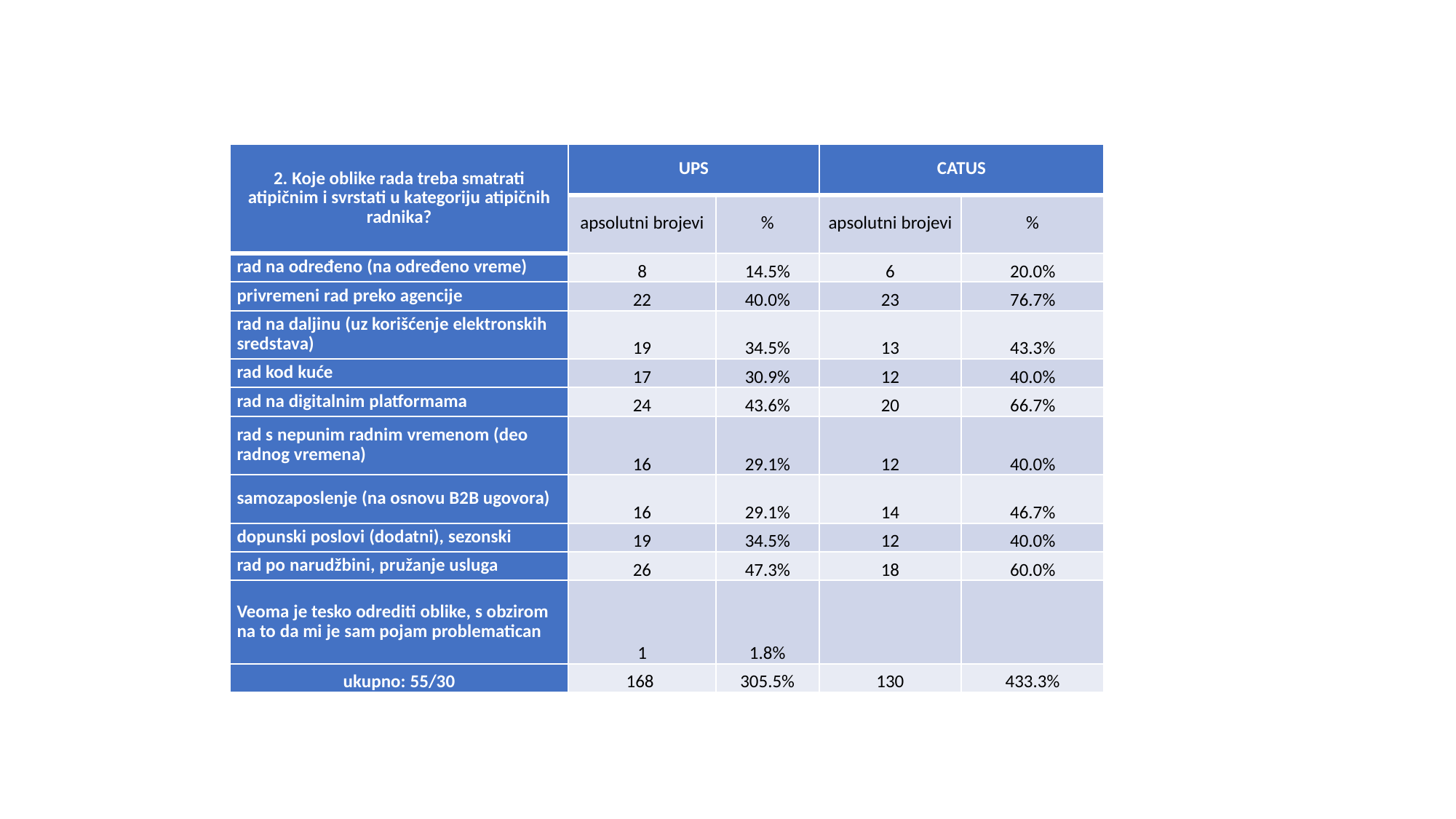

#
| 2. Koje oblike rada treba smatrati atipičnim i svrstati u kategoriju atipičnih radnika? | UPS |  | CATUS |  |
| --- | --- | --- | --- | --- |
|  | apsolutni brojevi | % | apsolutni brojevi | % |
| rad na određeno (na određeno vreme) | 8 | 14.5% | 6 | 20.0% |
| privremeni rad preko agencije | 22 | 40.0% | 23 | 76.7% |
| rad na daljinu (uz korišćenje elektronskih sredstava) | 19 | 34.5% | 13 | 43.3% |
| rad kod kuće | 17 | 30.9% | 12 | 40.0% |
| rad na digitalnim platformama | 24 | 43.6% | 20 | 66.7% |
| rad s nepunim radnim vremenom (deo radnog vremena) | 16 | 29.1% | 12 | 40.0% |
| samozaposlenje (na osnovu B2B ugovora) | 16 | 29.1% | 14 | 46.7% |
| dopunski poslovi (dodatni), sezonski | 19 | 34.5% | 12 | 40.0% |
| rad po narudžbini, pružanje usluga | 26 | 47.3% | 18 | 60.0% |
| Veoma je tesko odrediti oblike, s obzirom na to da mi je sam pojam problematican | 1 | 1.8% |  |  |
| ukupno: 55/30 | 168 | 305.5% | 130 | 433.3% |